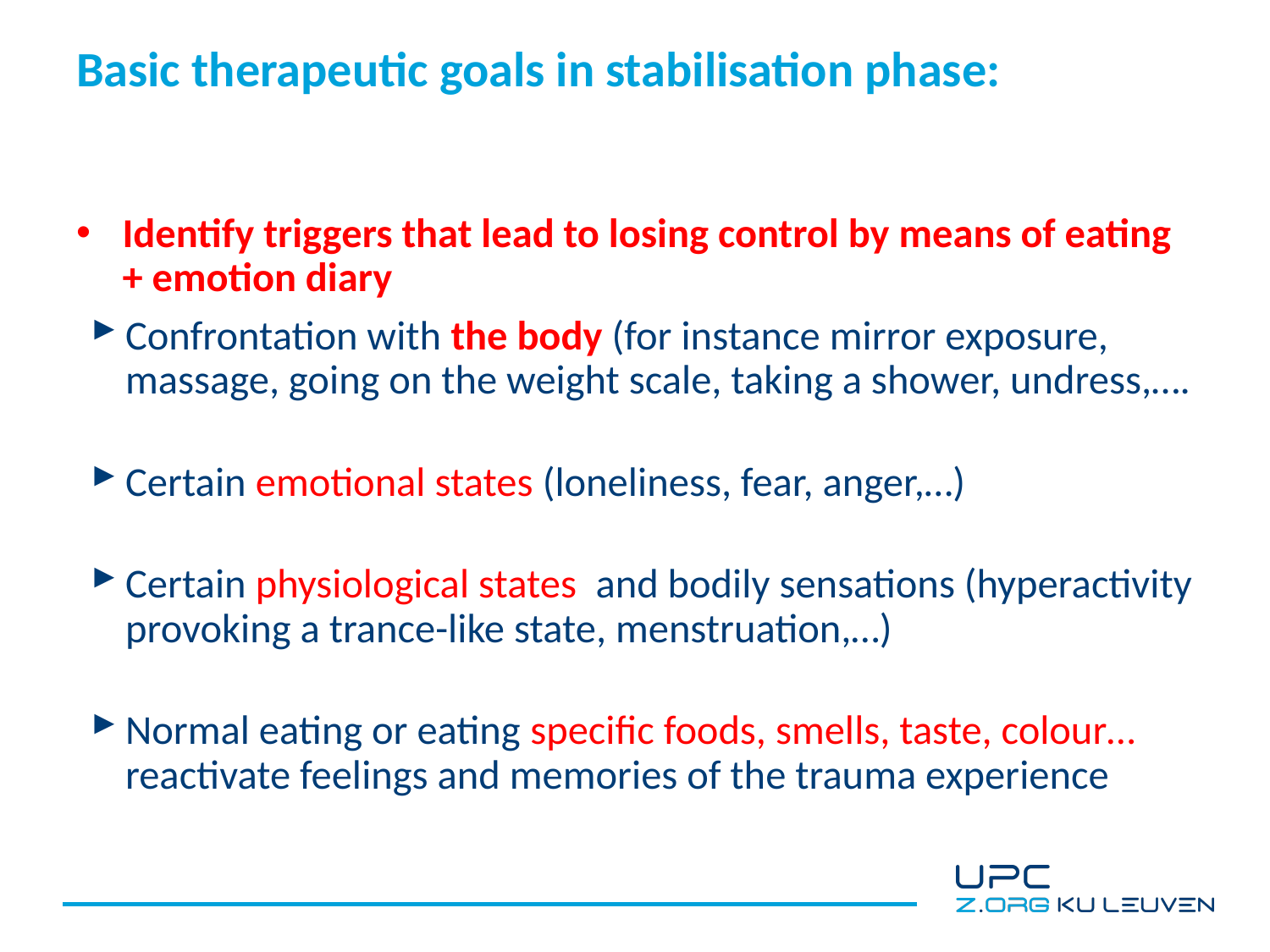

# Basic therapeutic goals in stabilisation phase:
Identify triggers that lead to losing control by means of eating + emotion diary
Confrontation with the body (for instance mirror exposure, massage, going on the weight scale, taking a shower, undress,….

Certain emotional states (loneliness, fear, anger,…)

Certain physiological states  and bodily sensations (hyperactivity provoking a trance-like state, menstruation,…)

Normal eating or eating specific foods, smells, taste, colour… reactivate feelings and memories of the trauma experience